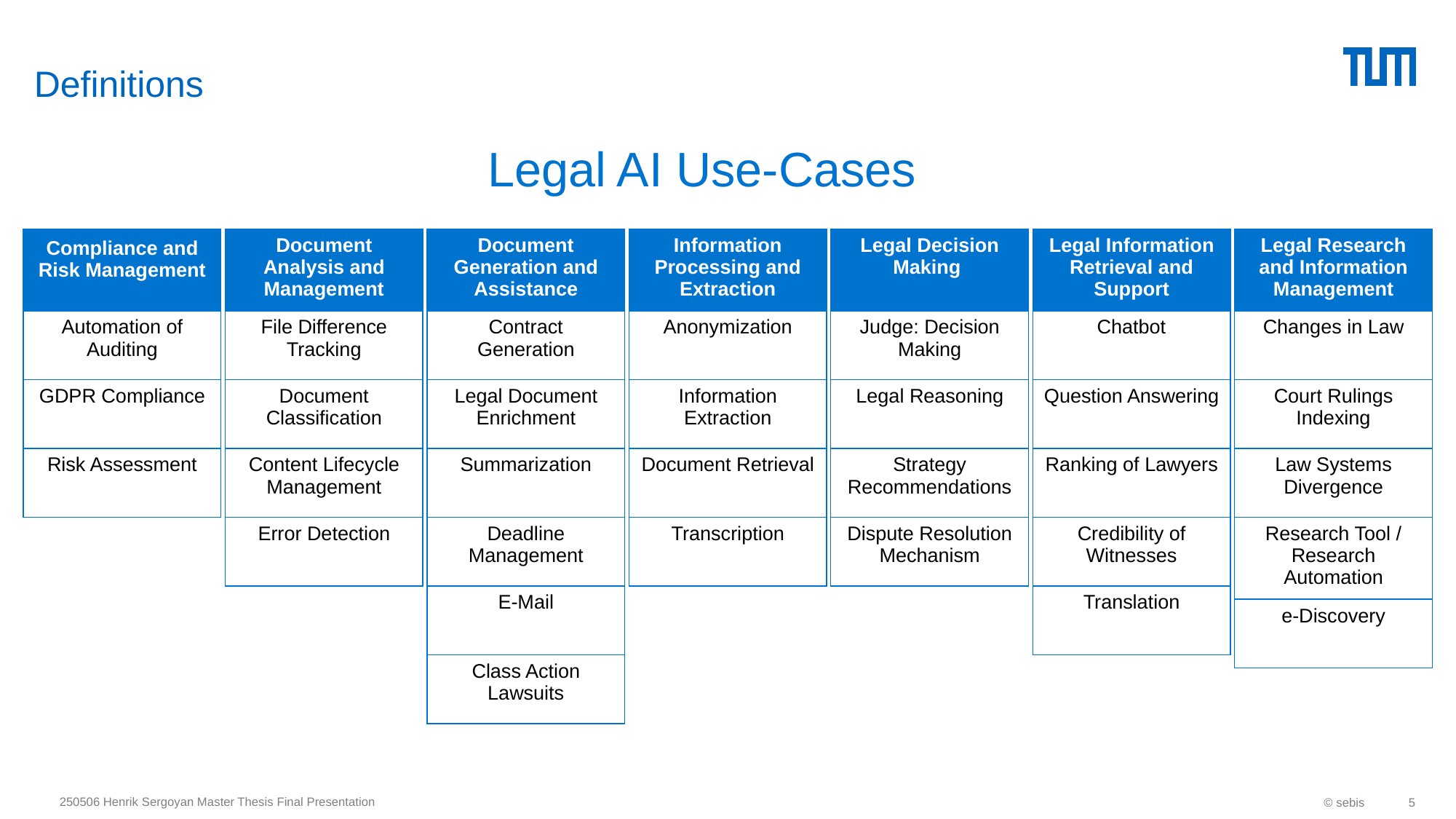

# Definitions
Legal AI Use-Cases
| Compliance and Risk Management |
| --- |
| Automation of Auditing |
| GDPR Compliance |
| Risk Assessment |
| Document Analysis and Management |
| --- |
| File Difference Tracking |
| Document Classification |
| Content Lifecycle Management |
| Error Detection |
| Document Generation and Assistance |
| --- |
| Contract Generation |
| Legal Document Enrichment |
| Summarization |
| Deadline Management |
| E-Mail |
| Class Action Lawsuits |
| Information Processing and Extraction |
| --- |
| Anonymization |
| Information Extraction |
| Document Retrieval |
| Transcription |
| Legal Decision Making |
| --- |
| Judge: Decision Making |
| Legal Reasoning |
| Strategy Recommendations |
| Dispute Resolution Mechanism |
| Legal Information Retrieval and Support |
| --- |
| Chatbot |
| Question Answering |
| Ranking of Lawyers |
| Credibility of Witnesses |
| Translation |
| Legal Research and Information Management |
| --- |
| Changes in Law |
| Court Rulings Indexing |
| Law Systems Divergence |
| Research Tool / Research Automation |
| e-Discovery |
250506 Henrik Sergoyan Master Thesis Final Presentation
© sebis
5